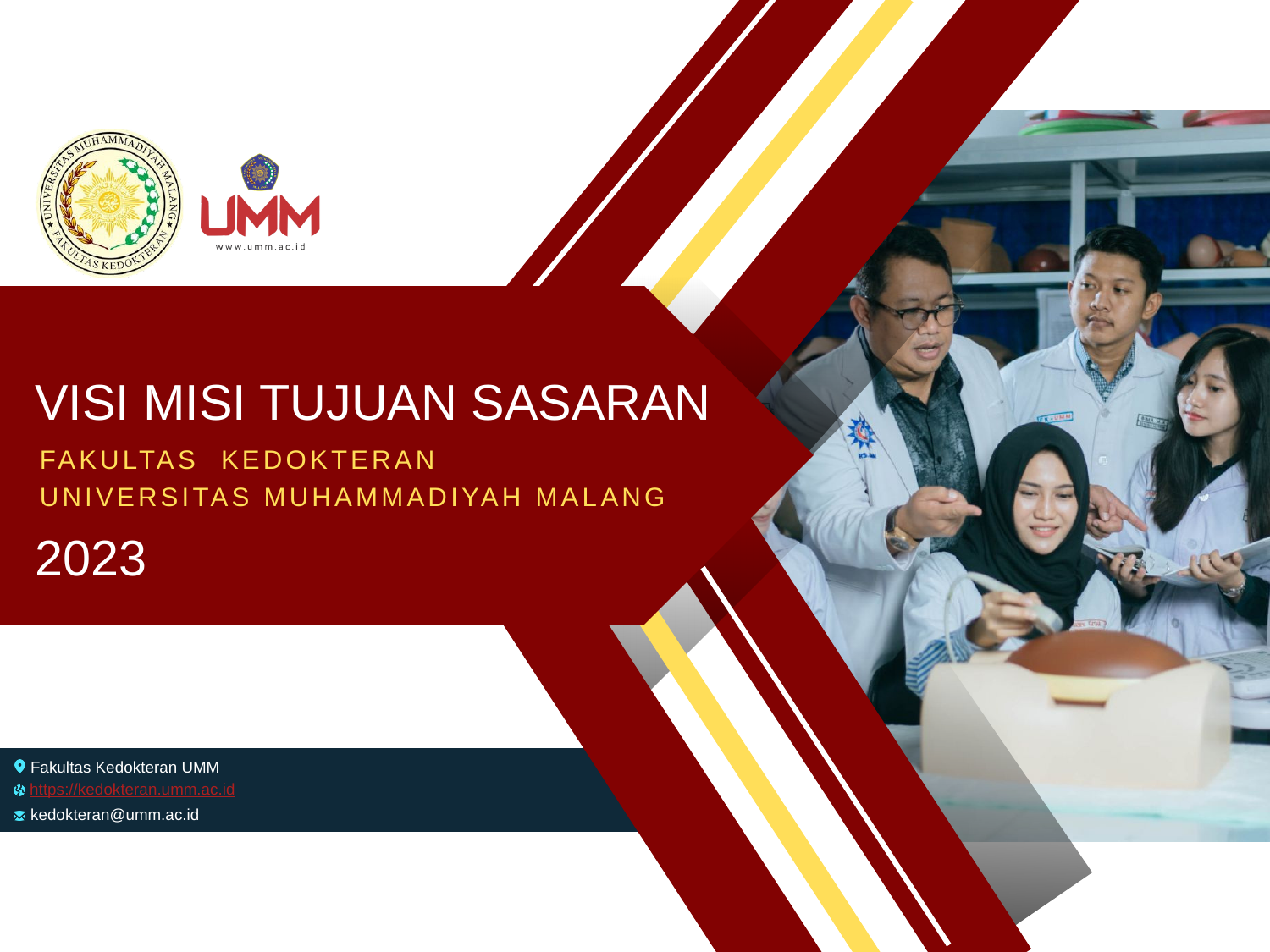

VISI MISI TUJUAN SASARAN
FAKULTAS  KEDOKTERAN

UNIVERSITAS MUHAMMADIYAH MALANG

2023

Fakultas Kedokteran UMM

https://kedokteran.umm.ac.id

kedokteran@umm.ac.id